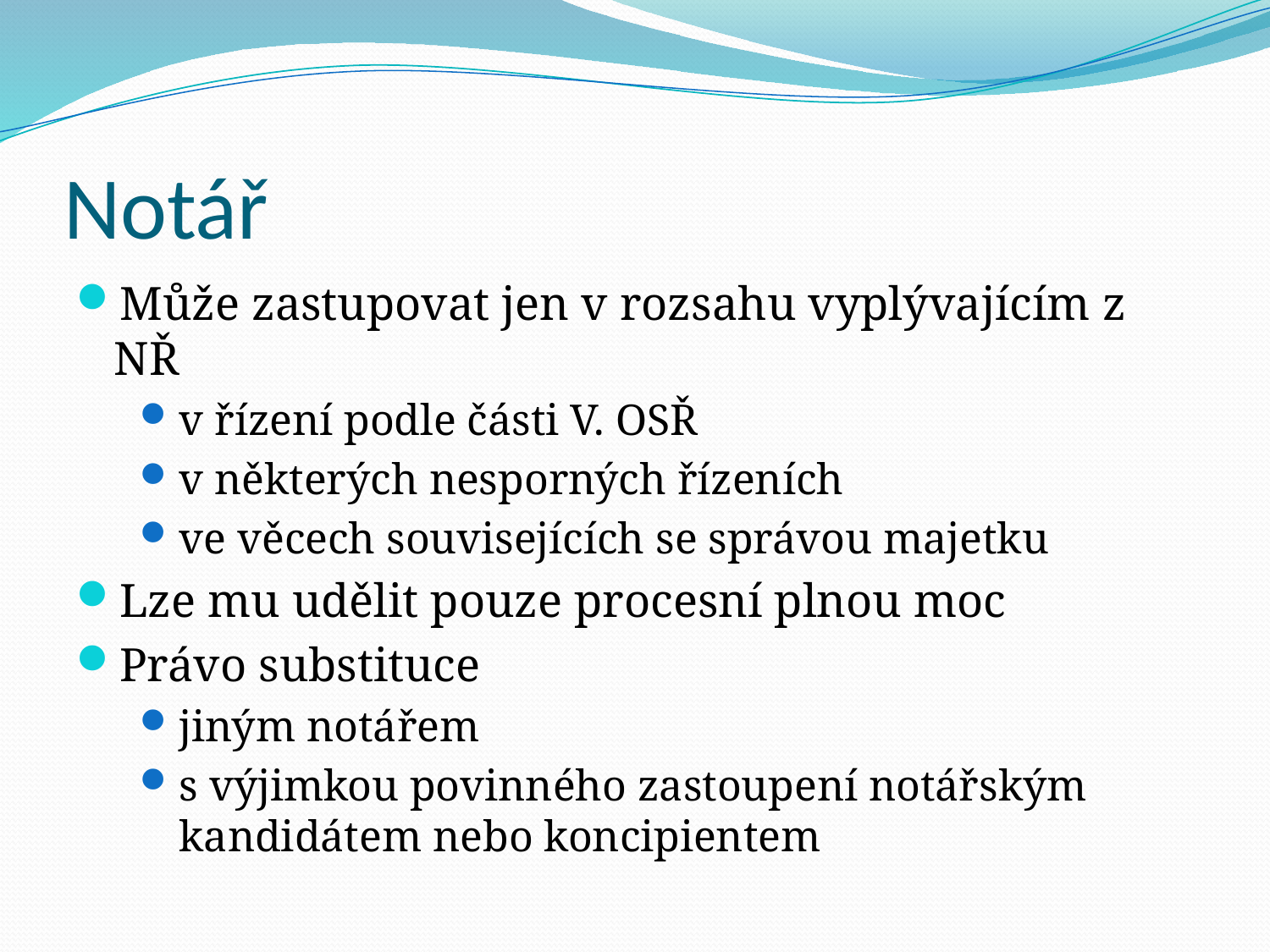

# Notář
Může zastupovat jen v rozsahu vyplývajícím z NŘ
v řízení podle části V. OSŘ
v některých nesporných řízeních
ve věcech souvisejících se správou majetku
Lze mu udělit pouze procesní plnou moc
Právo substituce
jiným notářem
s výjimkou povinného zastoupení notářským kandidátem nebo koncipientem